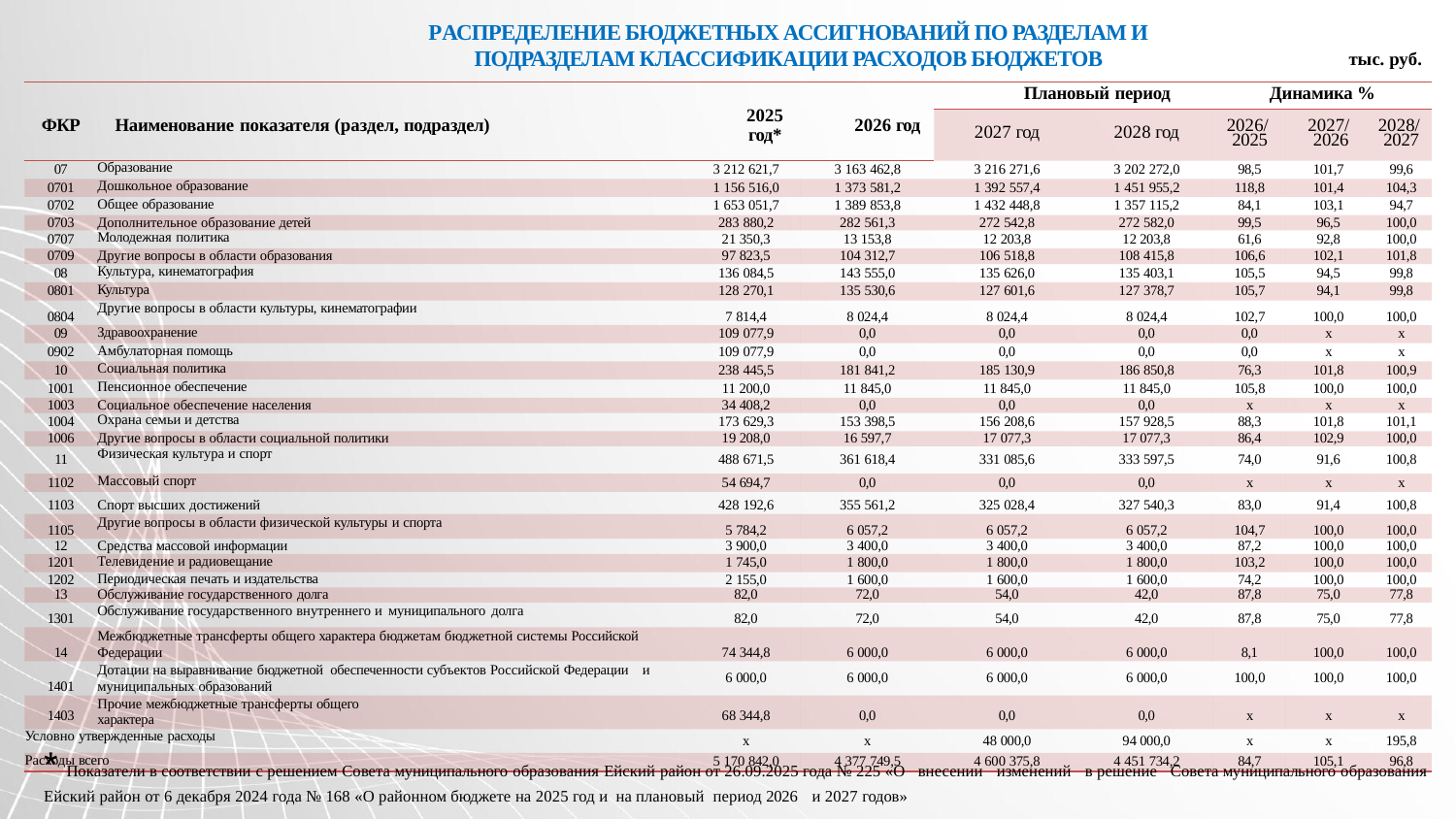

# РАСПРЕДЕЛЕНИЕ БЮДЖЕТНЫХ АССИГНОВАНИЙ ПО РАЗДЕЛАМ И
ПОДРАЗДЕЛАМ КЛАССИФИКАЦИИ РАСХОДОВ БЮДЖЕТОВ
тыс. руб.
| ФКР | Наименование показателя (раздел, подраздел) | 2025 год\* | 2026 год | Плановый период |  | Динамика % |  |  |
| --- | --- | --- | --- | --- | --- | --- | --- | --- |
|  |  |  |  | 2027 год | 2028 год | 2026/ 2025 | 2027/ 2026 | 2028/ 2027 |
| 07 | Образование | 3 212 621,7 | 3 163 462,8 | 3 216 271,6 | 3 202 272,0 | 98,5 | 101,7 | 99,6 |
| 0701 | Дошкольное образование | 1 156 516,0 | 1 373 581,2 | 1 392 557,4 | 1 451 955,2 | 118,8 | 101,4 | 104,3 |
| 0702 | Общее образование | 1 653 051,7 | 1 389 853,8 | 1 432 448,8 | 1 357 115,2 | 84,1 | 103,1 | 94,7 |
| 0703 | Дополнительное образование детей | 283 880,2 | 282 561,3 | 272 542,8 | 272 582,0 | 99,5 | 96,5 | 100,0 |
| 0707 | Молодежная политика | 21 350,3 | 13 153,8 | 12 203,8 | 12 203,8 | 61,6 | 92,8 | 100,0 |
| 0709 | Другие вопросы в области образования | 97 823,5 | 104 312,7 | 106 518,8 | 108 415,8 | 106,6 | 102,1 | 101,8 |
| 08 | Культура, кинематография | 136 084,5 | 143 555,0 | 135 626,0 | 135 403,1 | 105,5 | 94,5 | 99,8 |
| 0801 | Культура | 128 270,1 | 135 530,6 | 127 601,6 | 127 378,7 | 105,7 | 94,1 | 99,8 |
| 0804 | Другие вопросы в области культуры, кинематографии | 7 814,4 | 8 024,4 | 8 024,4 | 8 024,4 | 102,7 | 100,0 | 100,0 |
| 09 | Здравоохранение | 109 077,9 | 0,0 | 0,0 | 0,0 | 0,0 | х | х |
| 0902 | Амбулаторная помощь | 109 077,9 | 0,0 | 0,0 | 0,0 | 0,0 | х | х |
| 10 | Социальная политика | 238 445,5 | 181 841,2 | 185 130,9 | 186 850,8 | 76,3 | 101,8 | 100,9 |
| 1001 | Пенсионное обеспечение | 11 200,0 | 11 845,0 | 11 845,0 | 11 845,0 | 105,8 | 100,0 | 100,0 |
| 1003 | Социальное обеспечение населения | 34 408,2 | 0,0 | 0,0 | 0,0 | х | х | х |
| 1004 | Охрана семьи и детства | 173 629,3 | 153 398,5 | 156 208,6 | 157 928,5 | 88,3 | 101,8 | 101,1 |
| 1006 | Другие вопросы в области социальной политики | 19 208,0 | 16 597,7 | 17 077,3 | 17 077,3 | 86,4 | 102,9 | 100,0 |
| 11 | Физическая культура и спорт | 488 671,5 | 361 618,4 | 331 085,6 | 333 597,5 | 74,0 | 91,6 | 100,8 |
| 1102 | Массовый спорт | 54 694,7 | 0,0 | 0,0 | 0,0 | х | х | х |
| 1103 | Спорт высших достижений | 428 192,6 | 355 561,2 | 325 028,4 | 327 540,3 | 83,0 | 91,4 | 100,8 |
| 1105 | Другие вопросы в области физической культуры и спорта | 5 784,2 | 6 057,2 | 6 057,2 | 6 057,2 | 104,7 | 100,0 | 100,0 |
| 12 | Средства массовой информации | 3 900,0 | 3 400,0 | 3 400,0 | 3 400,0 | 87,2 | 100,0 | 100,0 |
| 1201 | Телевидение и радиовещание | 1 745,0 | 1 800,0 | 1 800,0 | 1 800,0 | 103,2 | 100,0 | 100,0 |
| 1202 | Периодическая печать и издательства | 2 155,0 | 1 600,0 | 1 600,0 | 1 600,0 | 74,2 | 100,0 | 100,0 |
| 13 | Обслуживание государственного долга | 82,0 | 72,0 | 54,0 | 42,0 | 87,8 | 75,0 | 77,8 |
| 1301 | Обслуживание государственного внутреннего и муниципального долга | 82,0 | 72,0 | 54,0 | 42,0 | 87,8 | 75,0 | 77,8 |
| 14 | Межбюджетные трансферты общего характера бюджетам бюджетной системы Российской Федерации | 74 344,8 | 6 000,0 | 6 000,0 | 6 000,0 | 8,1 | 100,0 | 100,0 |
| 1401 | Дотации на выравнивание бюджетной обеспеченности субъектов Российской Федерации и муниципальных образований | 6 000,0 | 6 000,0 | 6 000,0 | 6 000,0 | 100,0 | 100,0 | 100,0 |
| 1403 | Прочие межбюджетные трансферты общего характера | 68 344,8 | 0,0 | 0,0 | 0,0 | х | х | х |
| Условно утвержденные расходы |  | х | х | 48 000,0 | 94 000,0 | х | х | 195,8 |
| Расходы всего |  | 5 170 842,0 | 4 377 749,5 | 4 600 375,8 | 4 451 734,2 | 84,7 | 105,1 | 96,8 |
* Показатели в соответствии с решением Совета муниципального образования Ейский район от 26.09.2025 года № 225 «О внесении изменений в решение Совета муниципального образования Ейский район от 6 декабря 2024 года № 168 «О районном бюджете на 2025 год и на плановый период 2026 и 2027 годов»